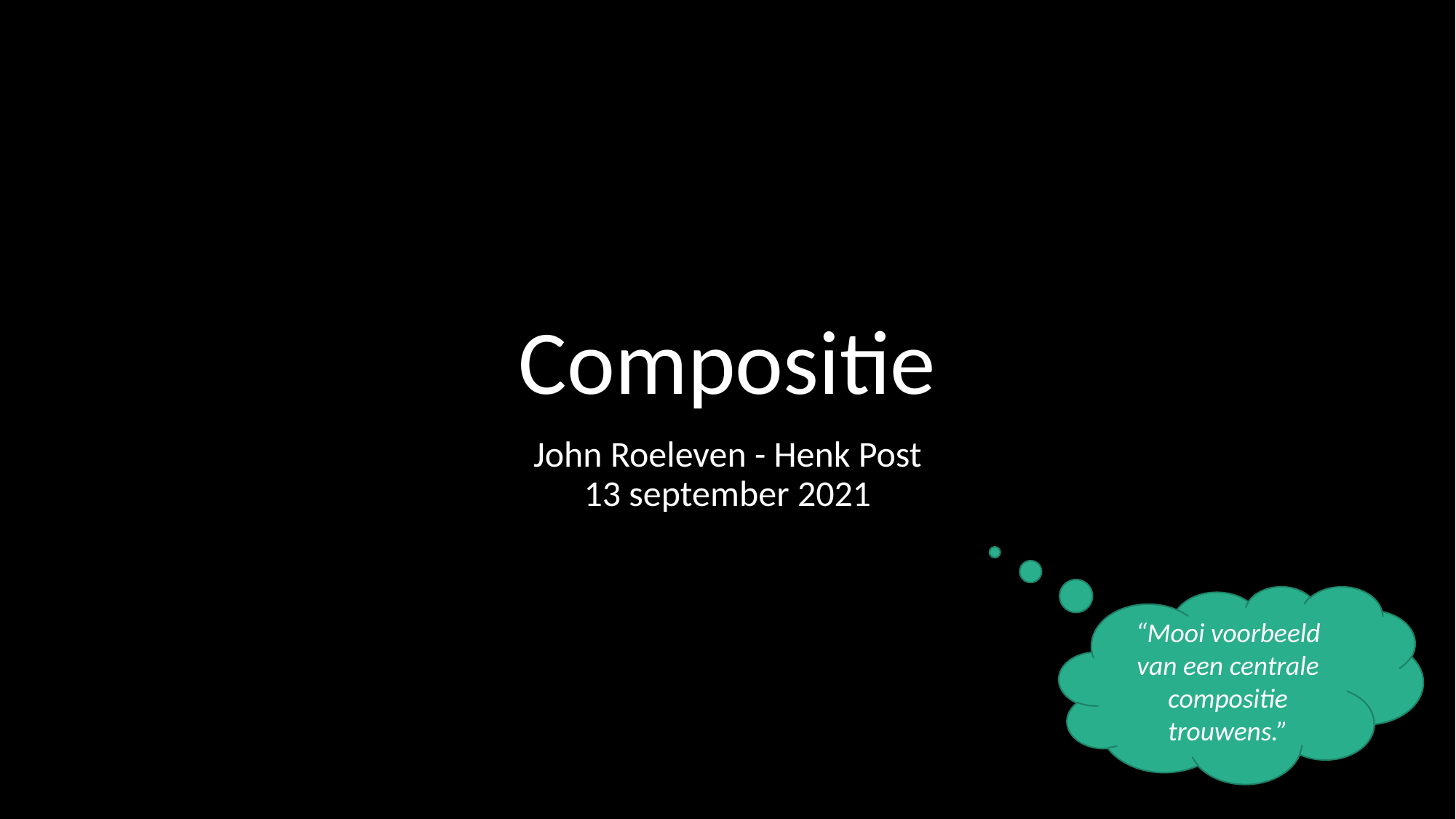

# Compositie
John Roeleven - Henk Post
13 september 2021
“Mooi voorbeeld van een centrale compositie trouwens.”